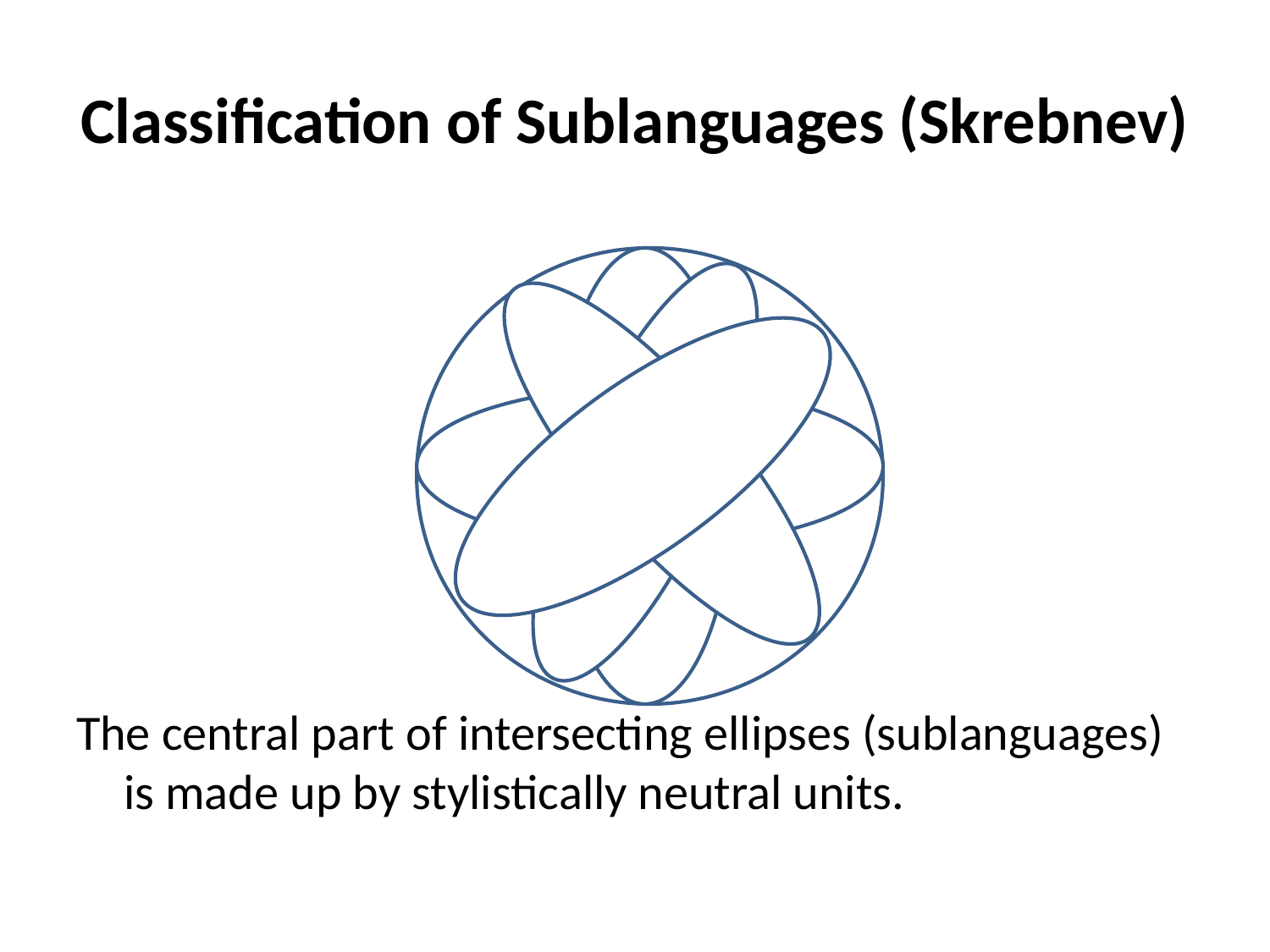

# Classification of Sublanguages (Skrebnev)

The central part of intersecting ellipses (sublanguages) is made up by stylistically neutral units.